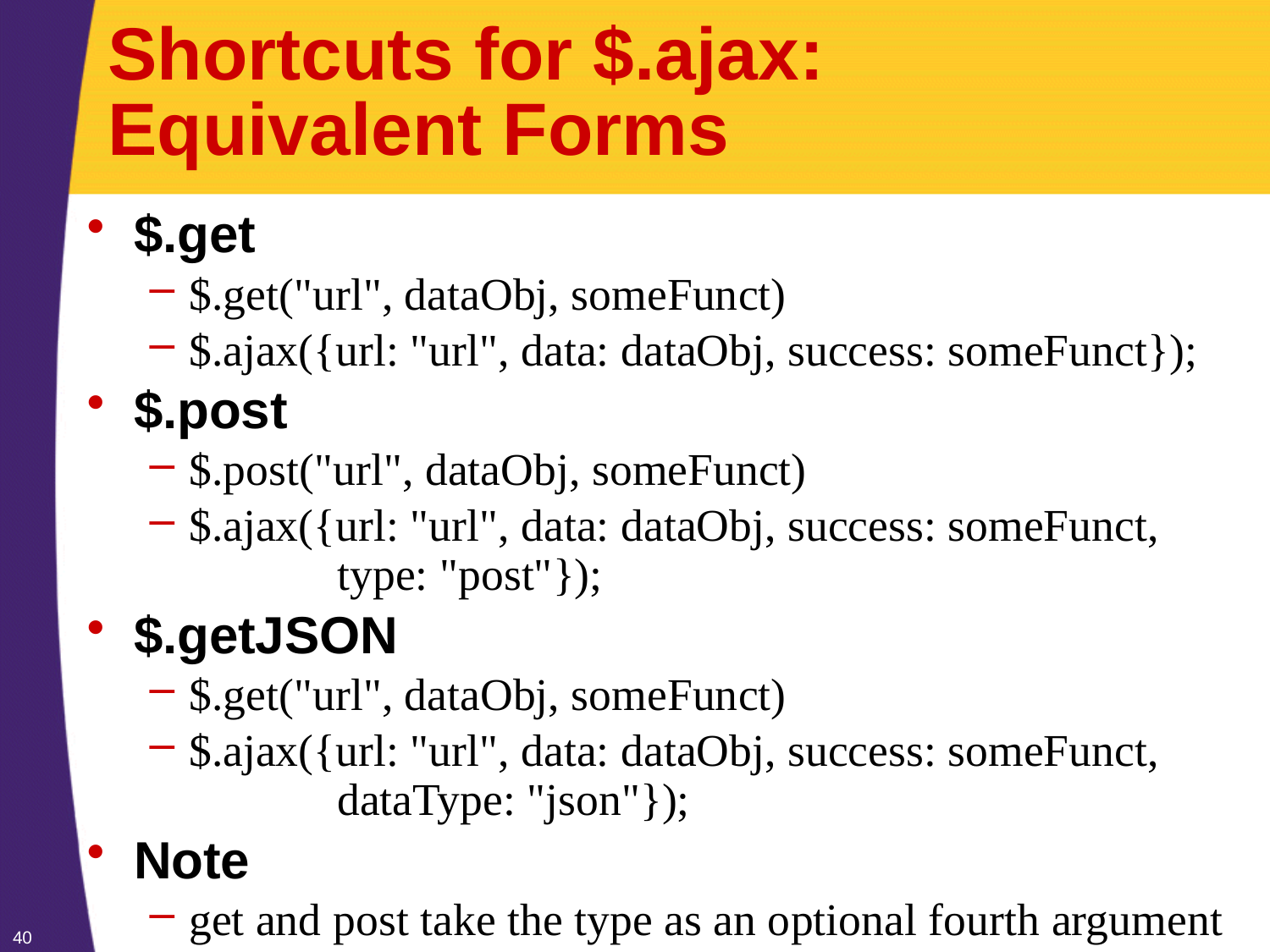

# Shortcuts for $.ajax: Equivalent Forms
$.get
$.get("url", dataObj, someFunct)
$.ajax({url: "url", data: dataObj, success: someFunct});
$.post
$.post("url", dataObj, someFunct)
$.ajax({url: "url", data: dataObj, success: someFunct,
             type: "post"});
$.getJSON
$.get("url", dataObj, someFunct)
$.ajax({url: "url", data: dataObj, success: someFunct,
             dataType: "json"});
Note
get and post take the type as an optional fourth argument

40